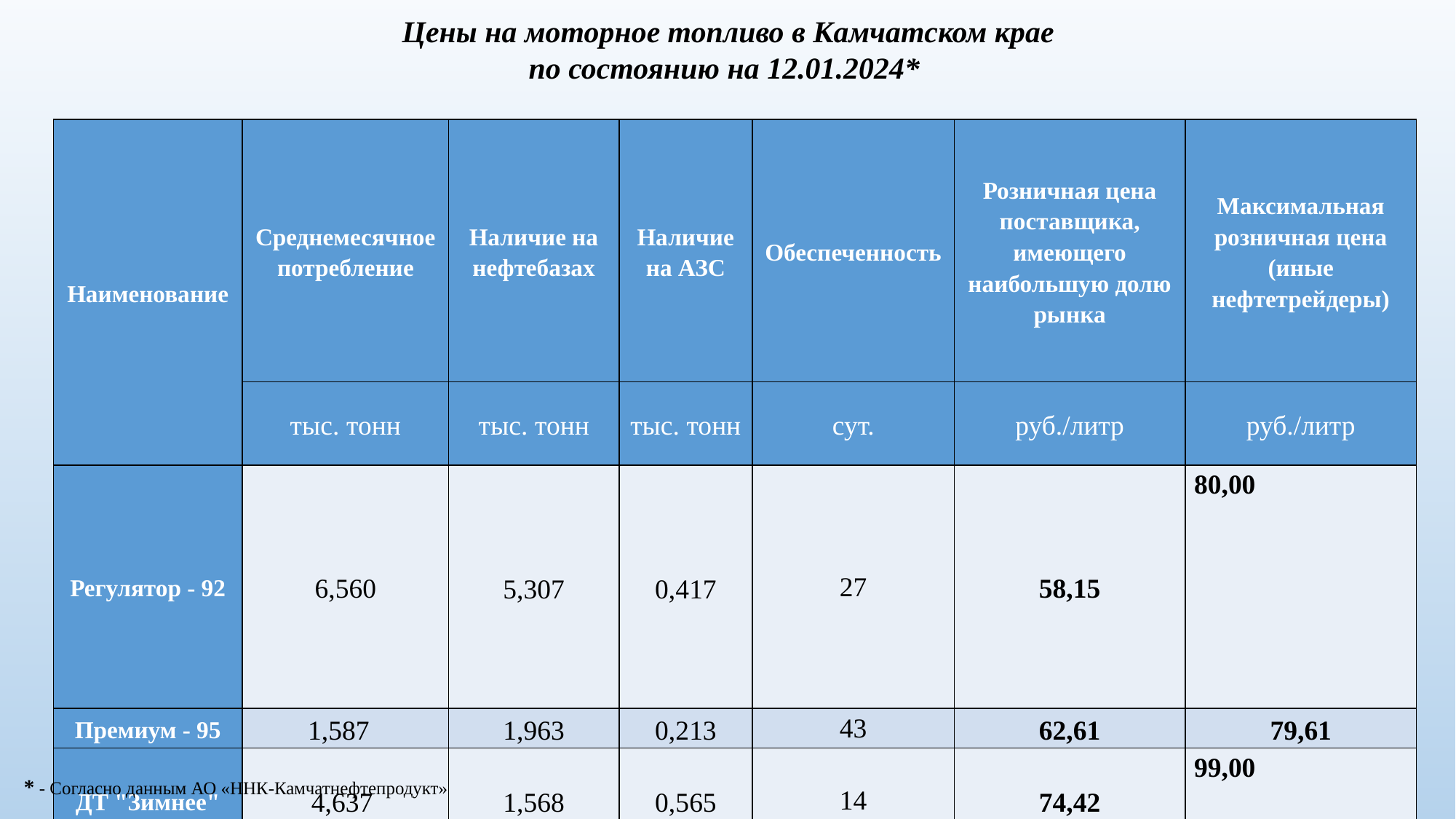

Цены на моторное топливо в Камчатском крае
по состоянию на 12.01.2024*
| Наименование | Среднемесячное потребление | Наличие на нефтебазах | Наличие на АЗС | Обеспеченность | Розничная цена поставщика, имеющего наибольшую долю рынка | Максимальная розничная цена (иные нефтетрейдеры) |
| --- | --- | --- | --- | --- | --- | --- |
|  | тыс. тонн | тыс. тонн | тыс. тонн | сут. | руб./литр | руб./литр |
| Регулятор - 92 | 6,560 | 5,307 | 0,417 | 27 | 58,15 | 80,00 |
| Премиум - 95 | 1,587 | 1,963 | 0,213 | 43 | 62,61 | 79,61 |
| ДТ "Зимнее" | 4,637 | 1,568 | 0,565 | 14 | 74,42 | 99,00 |
| ДТ "Летнее" | - | - | - | - | - | - |
* - Согласно данным АО «ННК-Камчатнефтепродукт»